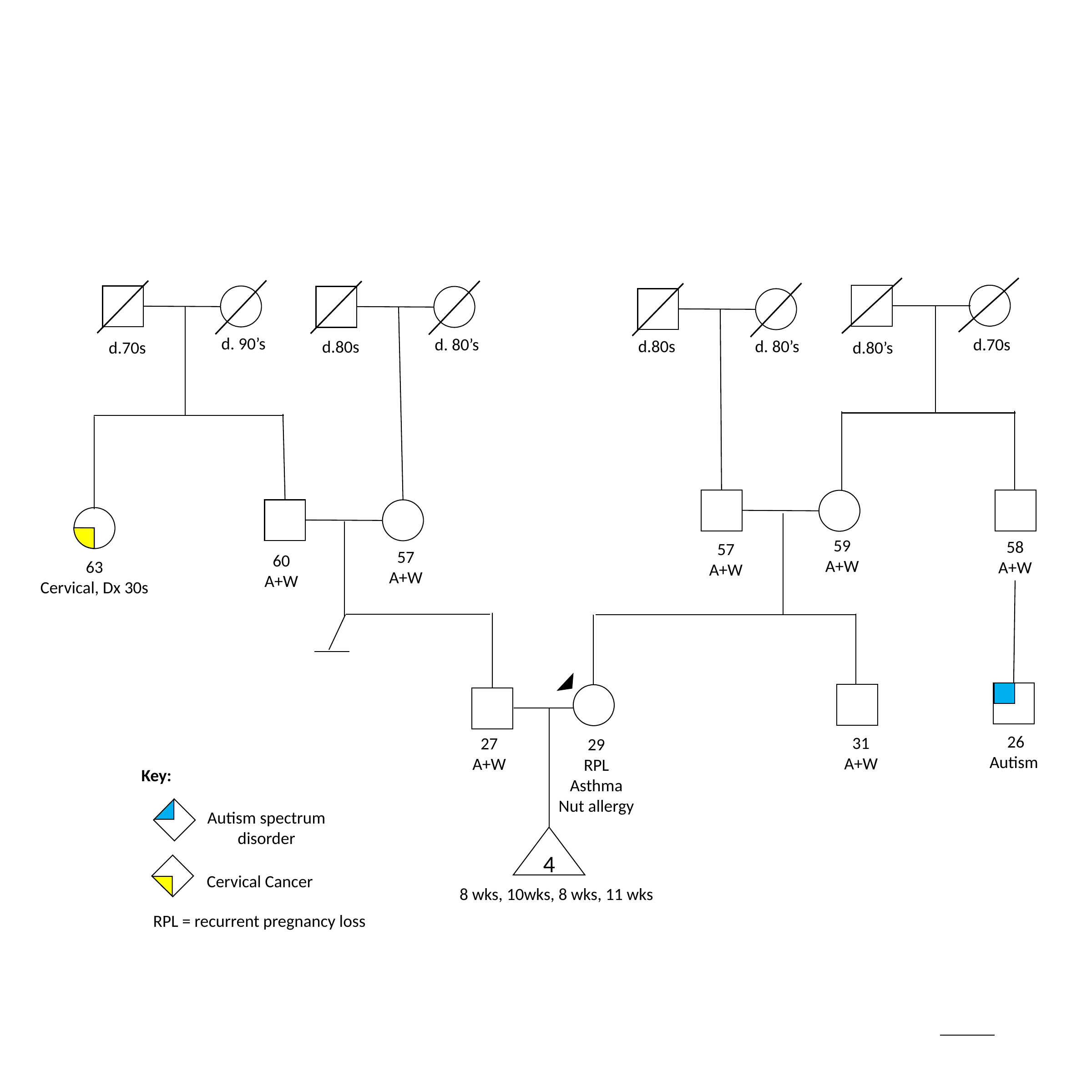

d. 90’s
d.70s
d. 80’s
d.80s
d. 80’s
d.80s
d.80’s
d.70s

59
A+W
58
A+W
57
A+W
57
A+W
60
A+W
63
Cervical, Dx 30s

26
Autism
31
A+W
27
A+W
29
RPL
Asthma
Nut allergy
Key:

Autism spectrum disorder
Cervical Cancer
4
8 wks, 10wks, 8 wks, 11 wks
RPL = recurrent pregnancy loss